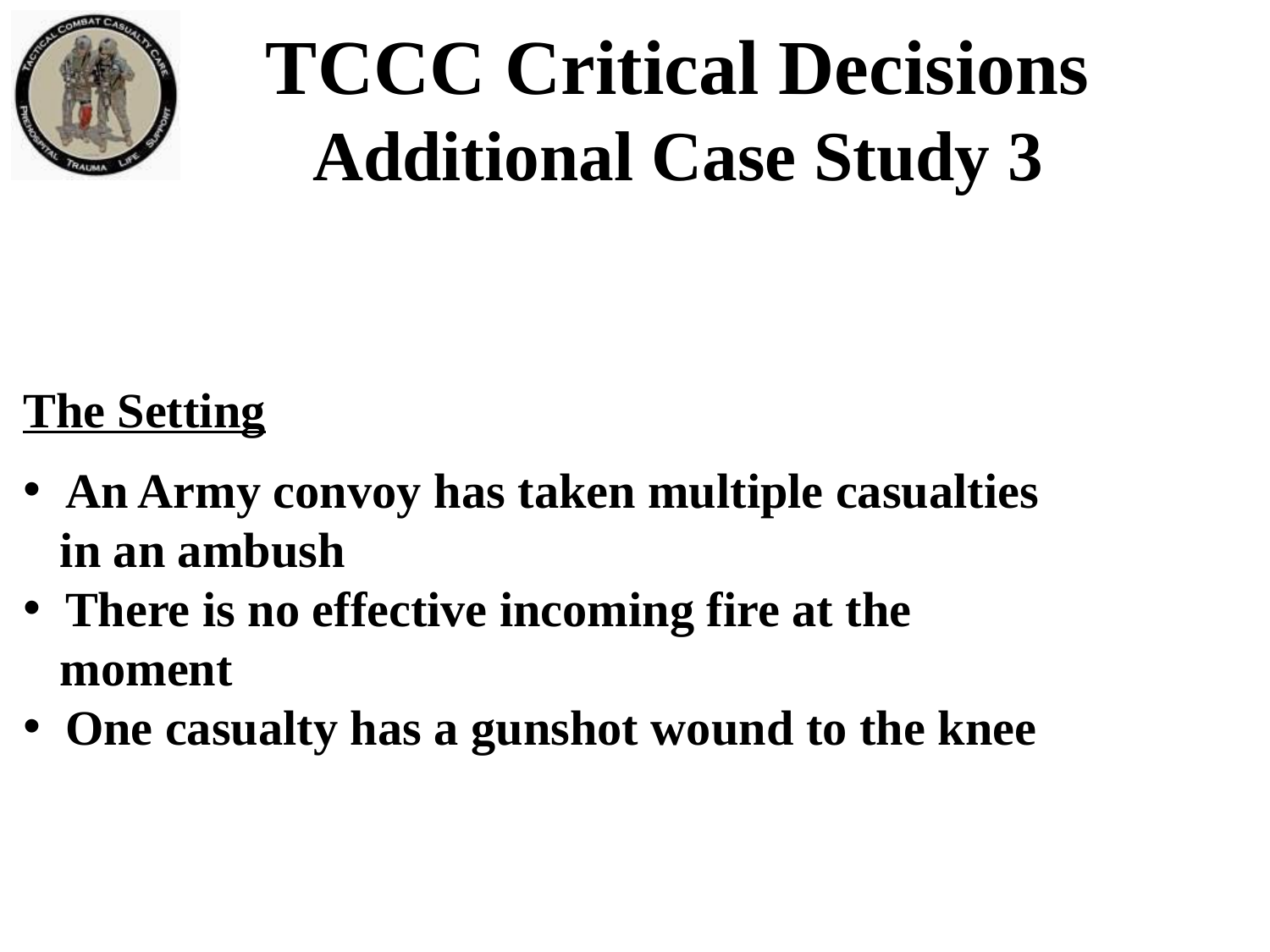

TCCC Critical Decisions
Additional Case Study 3
The Setting

 An Army convoy has taken multiple casualties
   in an ambush
 There is no effective incoming fire at the
   moment
 One casualty has a gunshot wound to the knee